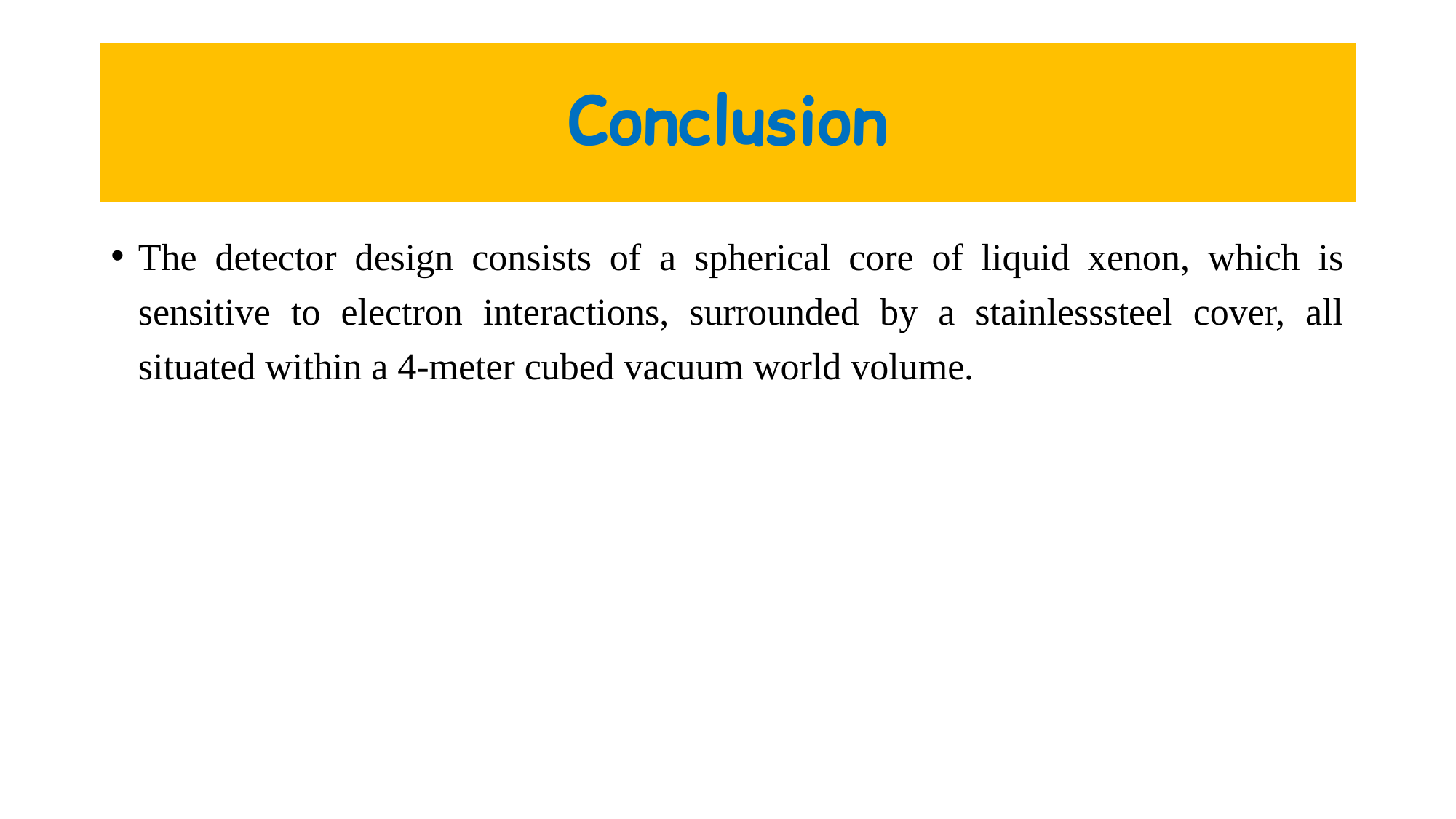

# Conclusion
The detector design consists of a spherical core of liquid xenon, which is sensitive to electron interactions, surrounded by a stainlesssteel cover, all situated within a 4-meter cubed vacuum world volume.